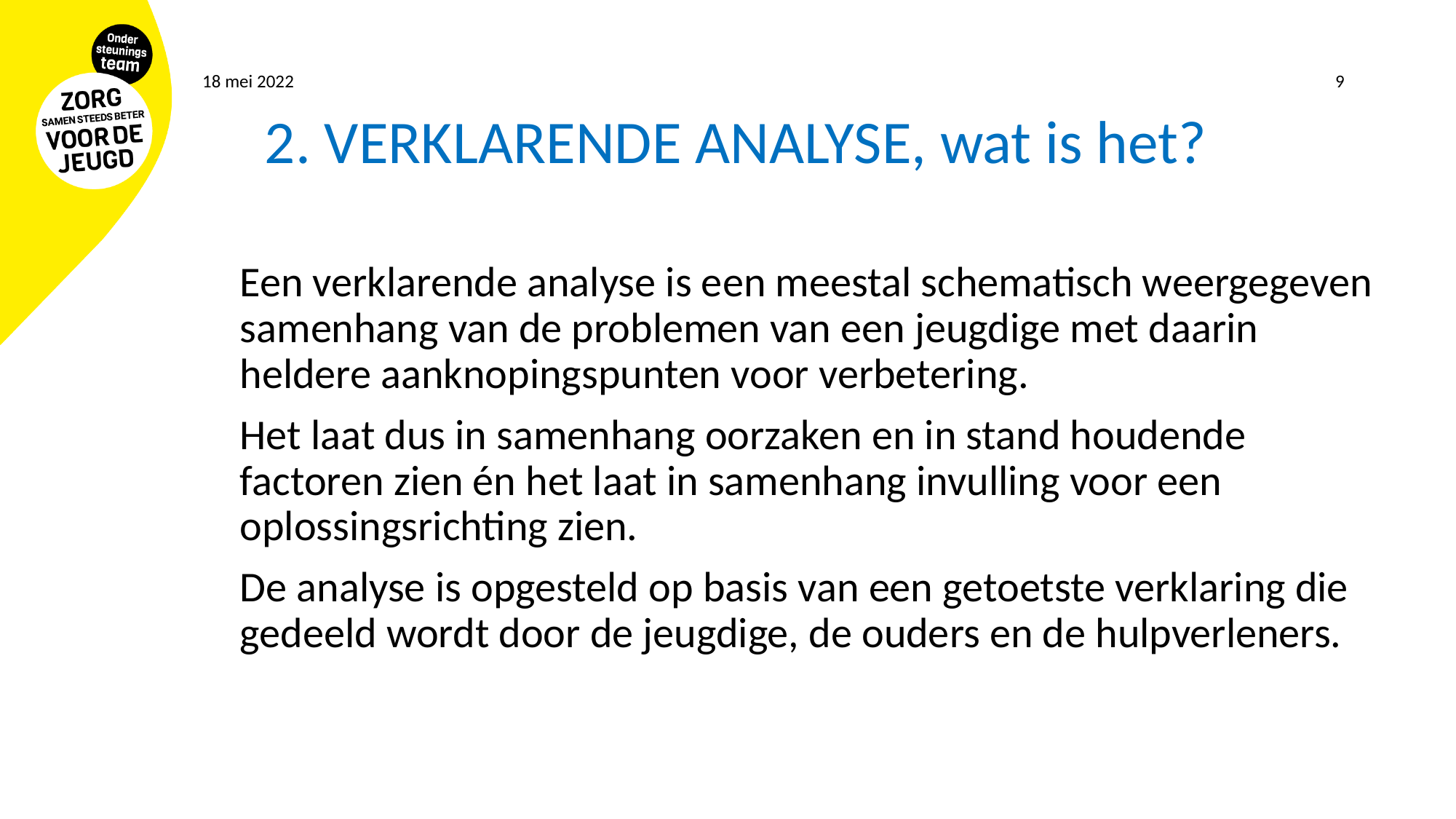

18 mei 2022
9
2. VERKLARENDE ANALYSE, wat is het?
Een verklarende analyse is een meestal schematisch weergegeven samenhang van de problemen van een jeugdige met daarin heldere aanknopingspunten voor verbetering.
Het laat dus in samenhang oorzaken en in stand houdende factoren zien én het laat in samenhang invulling voor een oplossingsrichting zien.
De analyse is opgesteld op basis van een getoetste verklaring die gedeeld wordt door de jeugdige, de ouders en de hulpverleners.